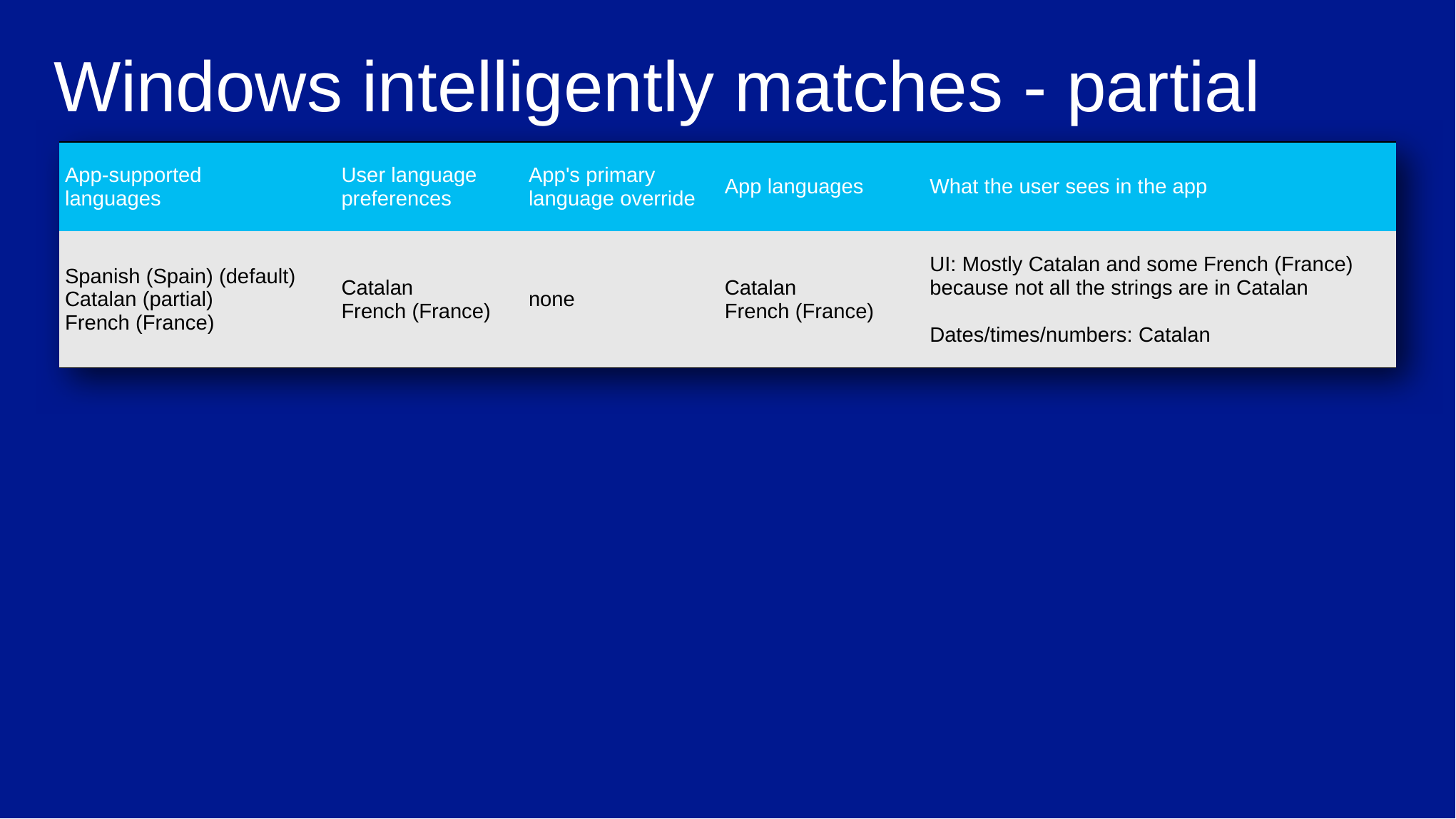

# Windows intelligently matches - partial
| App-supported languages | User language preferences | App's primary language override | App languages | What the user sees in the app |
| --- | --- | --- | --- | --- |
| Spanish (Spain) (default) Catalan (partial) French (France) | Catalan French (France) | none | Catalan French (France) | UI: Mostly Catalan and some French (France) because not all the strings are in Catalan Dates/times/numbers: Catalan |